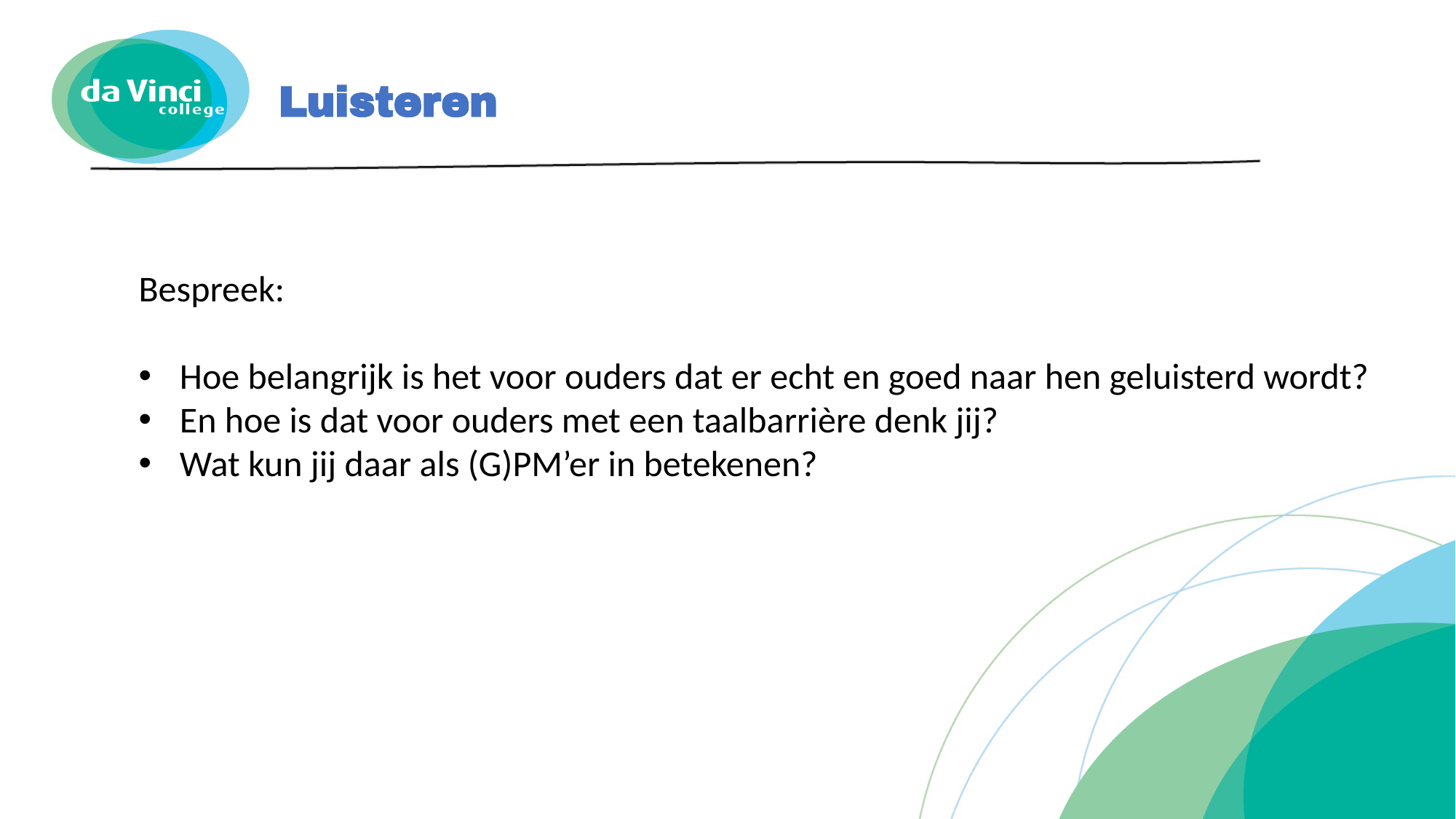

# Luisteren
Bespreek:

Hoe belangrijk is het voor ouders dat er echt en goed naar hen geluisterd wordt?
En hoe is dat voor ouders met een taalbarrière denk jij?
Wat kun jij daar als (G)PM’er in betekenen?